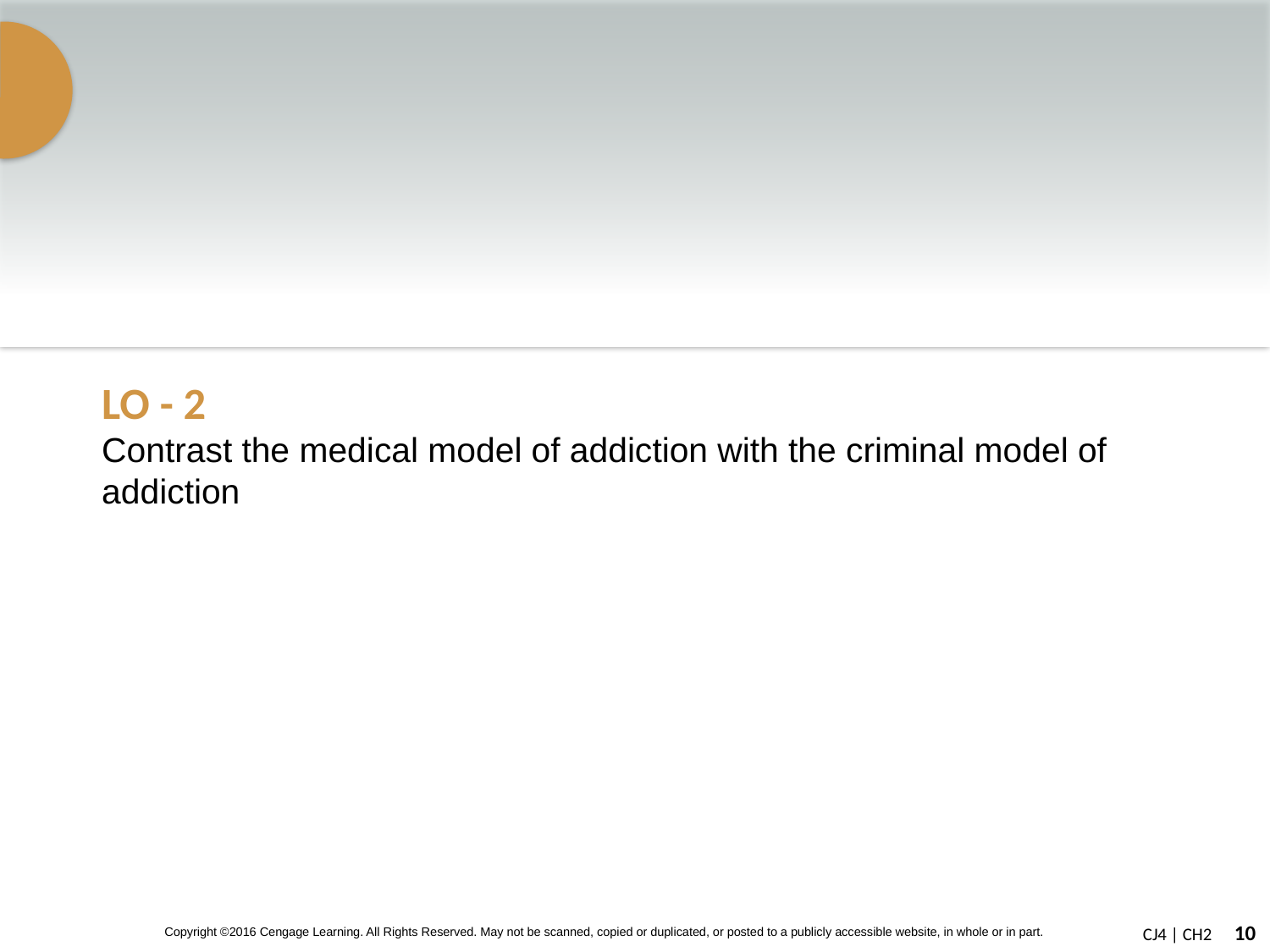

# LO - 2 Contrast the medical model of addiction with the criminal model of addiction